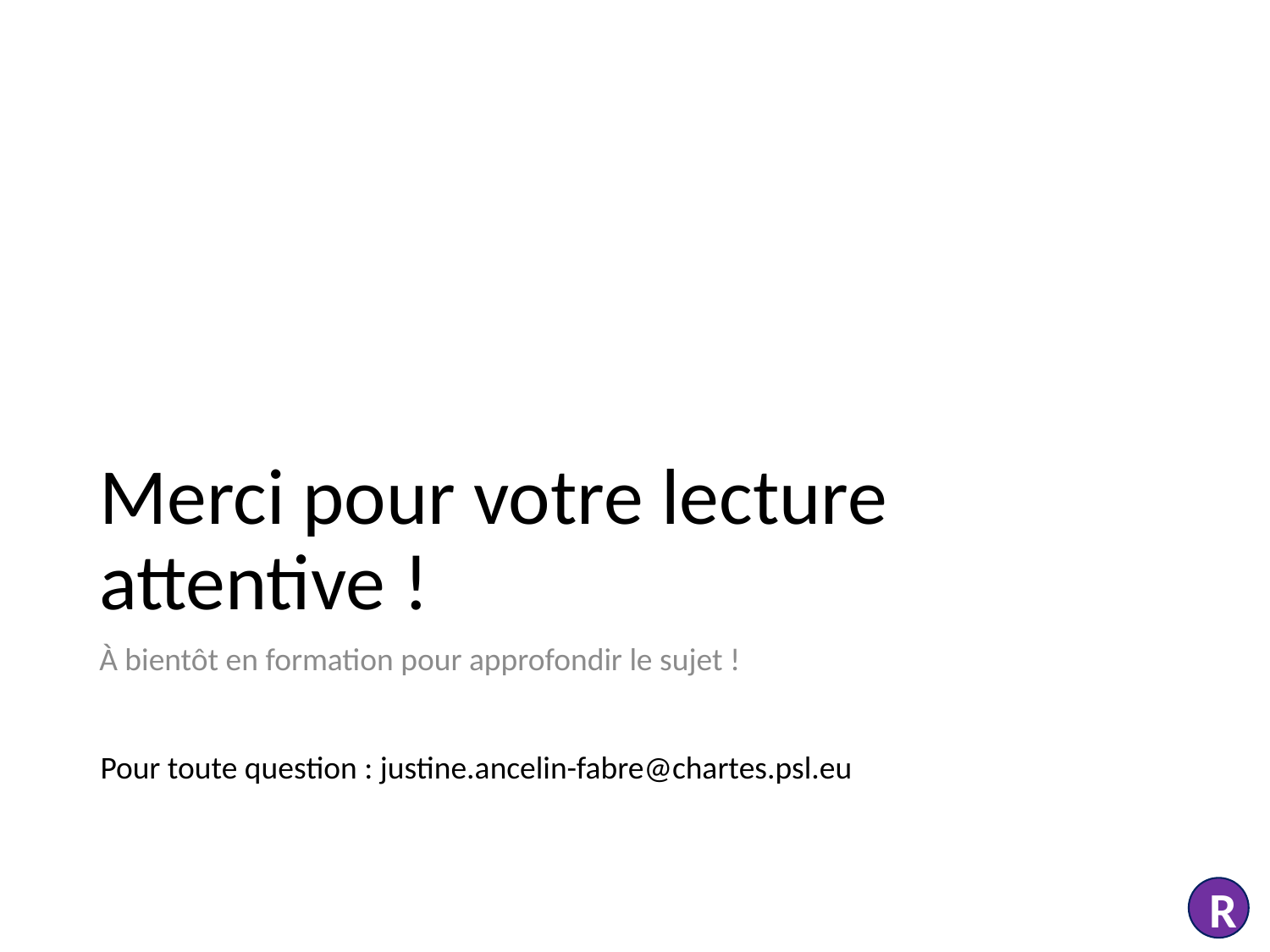

# Merci pour votre lecture attentive !
À bientôt en formation pour approfondir le sujet !
Pour toute question : justine.ancelin-fabre@chartes.psl.eu
R